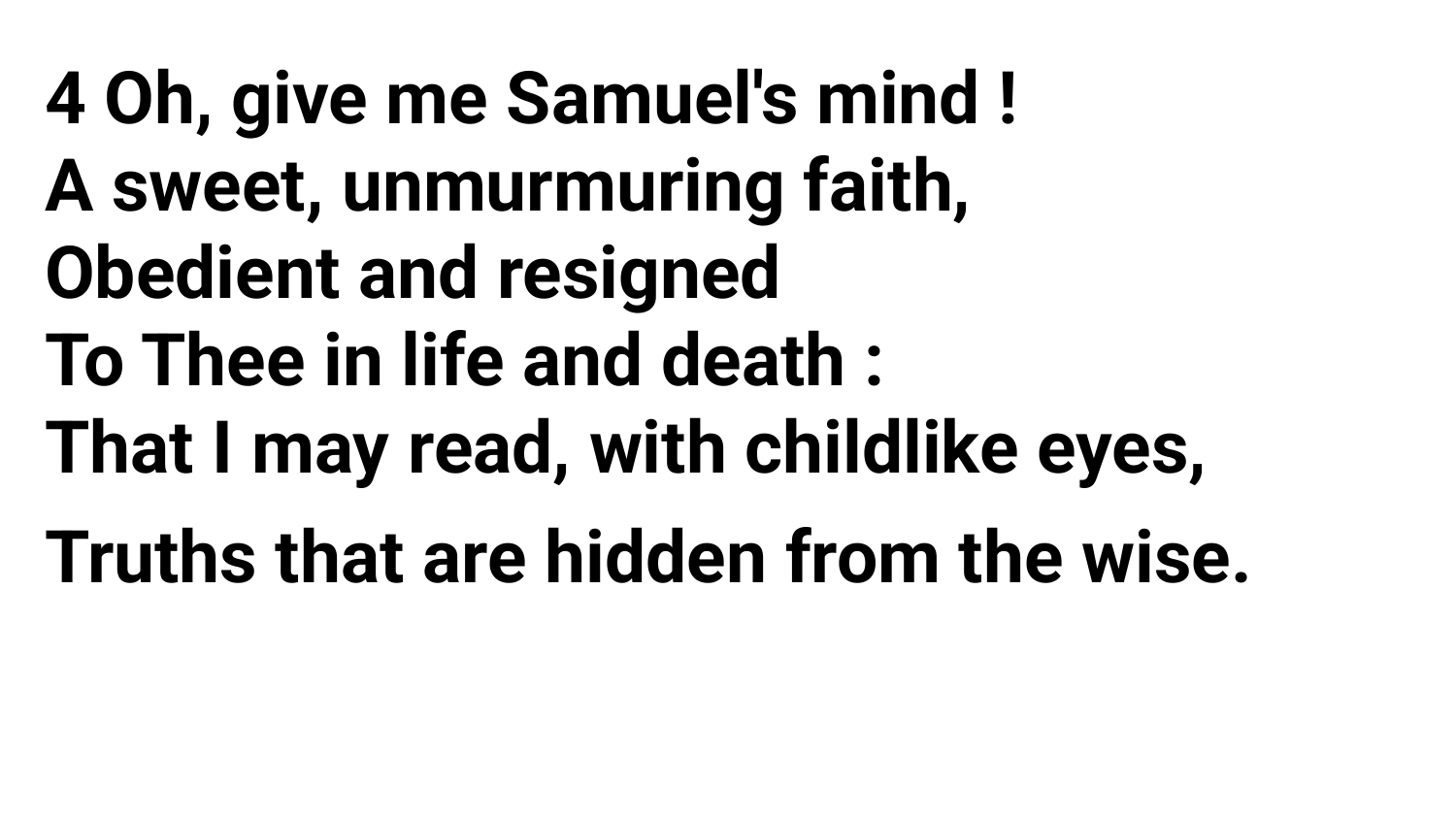

4 Oh, give me Samuel's mind !
A sweet, unmurmuring faith,
Obedient and resigned
To Thee in life and death :
That I may read, with childlike eyes,
Truths that are hidden from the wise.